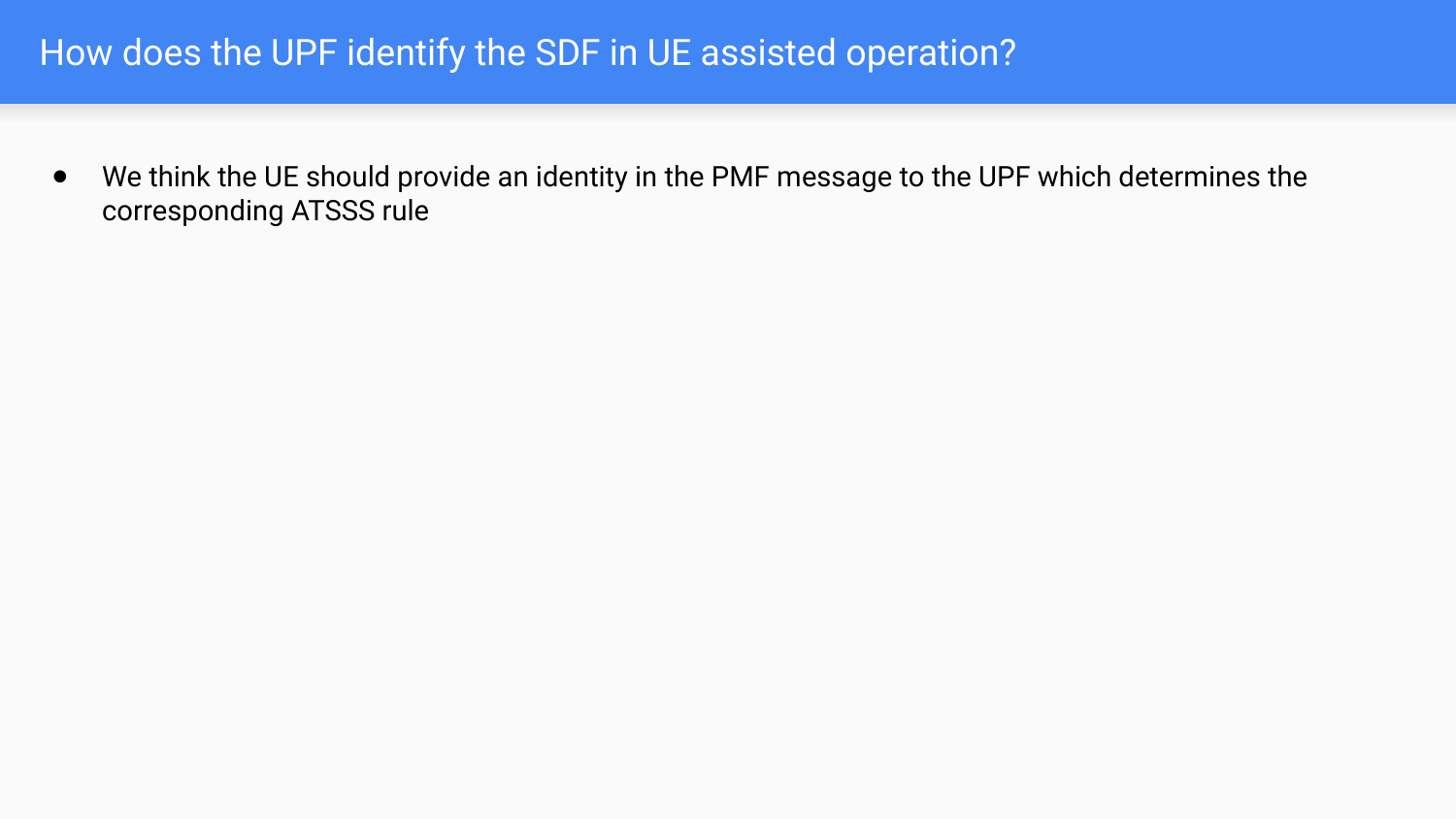

# How does the UPF identify the SDF in UE assisted operation?
We think the UE should provide an identity in the PMF message to the UPF which determines the corresponding ATSSS rule